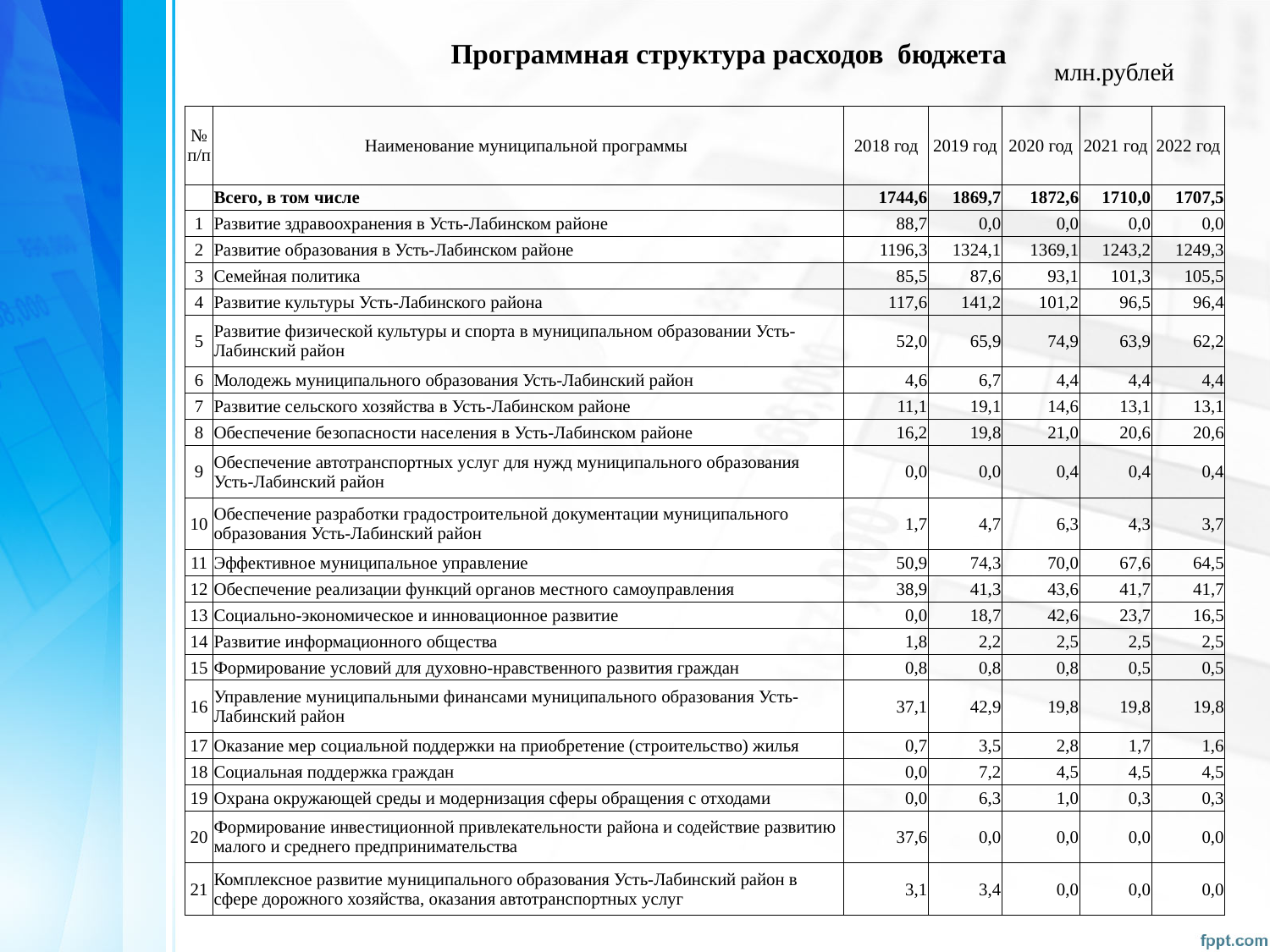

Программная структура расходов  бюджета

млн.рублей

| № п/п | Наименование муниципальной программы | 2018 год | 2019 год | 2020 год | 2021 год | 2022 год |
| --- | --- | --- | --- | --- | --- | --- |
|  | Всего, в том числе | 1744,6 | 1869,7 | 1872,6 | 1710,0 | 1707,5 |
| 1 | Развитие здравоохранения в Усть-Лабинском районе | 88,7 | 0,0 | 0,0 | 0,0 | 0,0 |
| 2 | Развитие образования в Усть-Лабинском районе | 1196,3 | 1324,1 | 1369,1 | 1243,2 | 1249,3 |
| 3 | Семейная политика | 85,5 | 87,6 | 93,1 | 101,3 | 105,5 |
| 4 | Развитие культуры Усть-Лабинского района | 117,6 | 141,2 | 101,2 | 96,5 | 96,4 |
| 5 | Развитие физической культуры и спорта в муниципальном образовании Усть-Лабинский район | 52,0 | 65,9 | 74,9 | 63,9 | 62,2 |
| 6 | Молодежь муниципального образования Усть-Лабинский район | 4,6 | 6,7 | 4,4 | 4,4 | 4,4 |
| 7 | Развитие сельского хозяйства в Усть-Лабинском районе | 11,1 | 19,1 | 14,6 | 13,1 | 13,1 |
| 8 | Обеспечение безопасности населения в Усть-Лабинском районе | 16,2 | 19,8 | 21,0 | 20,6 | 20,6 |
| 9 | Обеспечение автотранспортных услуг для нужд муниципального образования Усть-Лабинский район | 0,0 | 0,0 | 0,4 | 0,4 | 0,4 |
| 10 | Обеспечение разработки градостроительной документации муниципального образования Усть-Лабинский район | 1,7 | 4,7 | 6,3 | 4,3 | 3,7 |
| 11 | Эффективное муниципальное управление | 50,9 | 74,3 | 70,0 | 67,6 | 64,5 |
| 12 | Обеспечение реализации функций органов местного самоуправления | 38,9 | 41,3 | 43,6 | 41,7 | 41,7 |
| 13 | Социально-экономическое и инновационное развитие | 0,0 | 18,7 | 42,6 | 23,7 | 16,5 |
| 14 | Развитие информационного общества | 1,8 | 2,2 | 2,5 | 2,5 | 2,5 |
| 15 | Формирование условий для духовно-нравственного развития граждан | 0,8 | 0,8 | 0,8 | 0,5 | 0,5 |
| 16 | Управление муниципальными финансами муниципального образования Усть-Лабинский район | 37,1 | 42,9 | 19,8 | 19,8 | 19,8 |
| 17 | Оказание мер социальной поддержки на приобретение (строительство) жилья | 0,7 | 3,5 | 2,8 | 1,7 | 1,6 |
| 18 | Социальная поддержка граждан | 0,0 | 7,2 | 4,5 | 4,5 | 4,5 |
| 19 | Охрана окружающей среды и модернизация сферы обращения с отходами | 0,0 | 6,3 | 1,0 | 0,3 | 0,3 |
| 20 | Формирование инвестиционной привлекательности района и содействие развитию малого и среднего предпринимательства | 37,6 | 0,0 | 0,0 | 0,0 | 0,0 |
| 21 | Комплексное развитие муниципального образования Усть-Лабинский район в сфере дорожного хозяйства, оказания автотранспортных услуг | 3,1 | 3,4 | 0,0 | 0,0 | 0,0 |